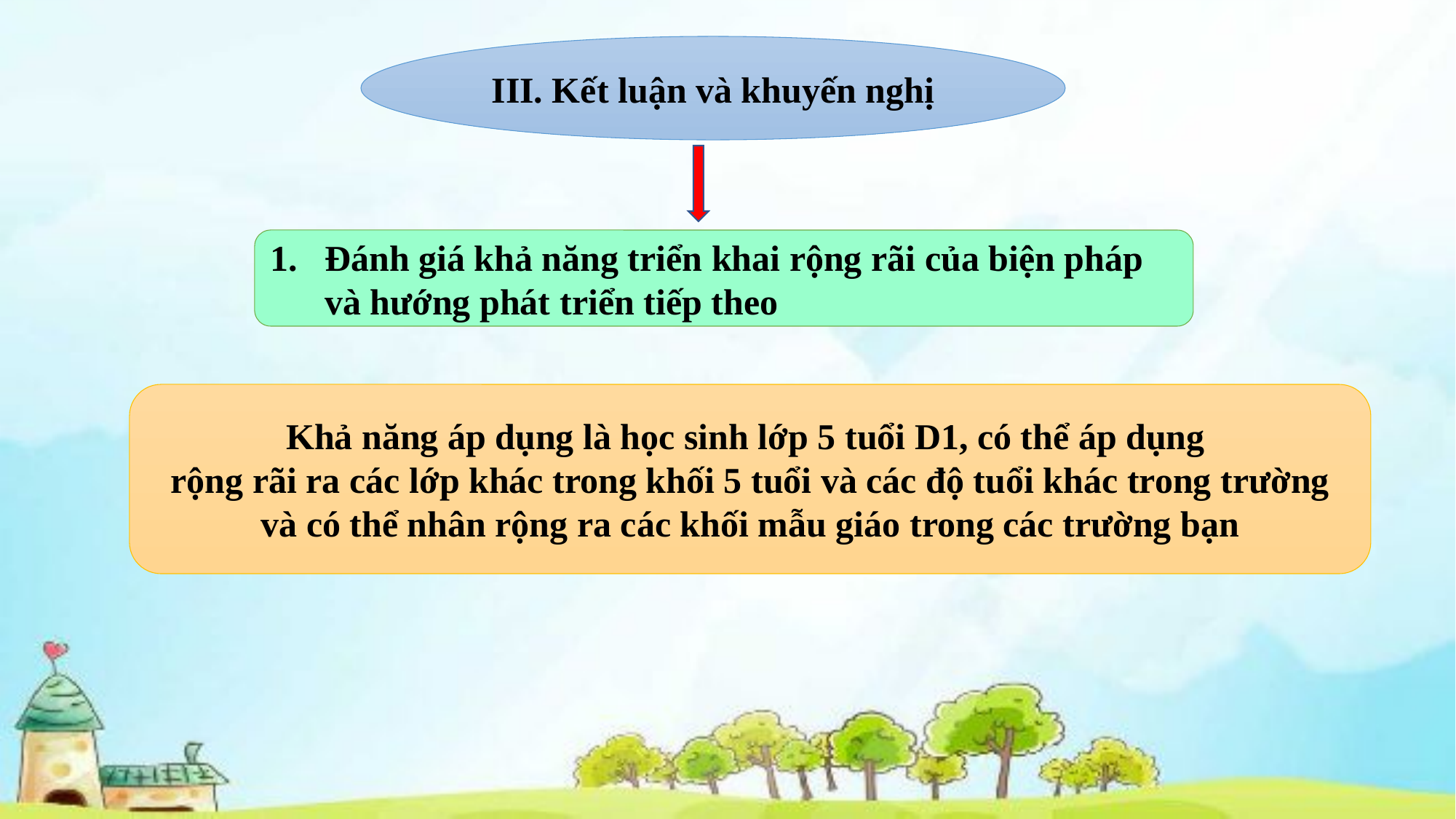

III. Kết luận và khuyến nghị

Đánh giá khả năng triển khai rộng rãi của biện pháp và hướng phát triển tiếp theo
Khả năng áp dụng là học sinh lớp 5 tuổi D1, có thể áp dụng
rộng rãi ra các lớp khác trong khối 5 tuổi và các độ tuổi khác trong trường
và có thể nhân rộng ra các khối mẫu giáo trong các trường bạn